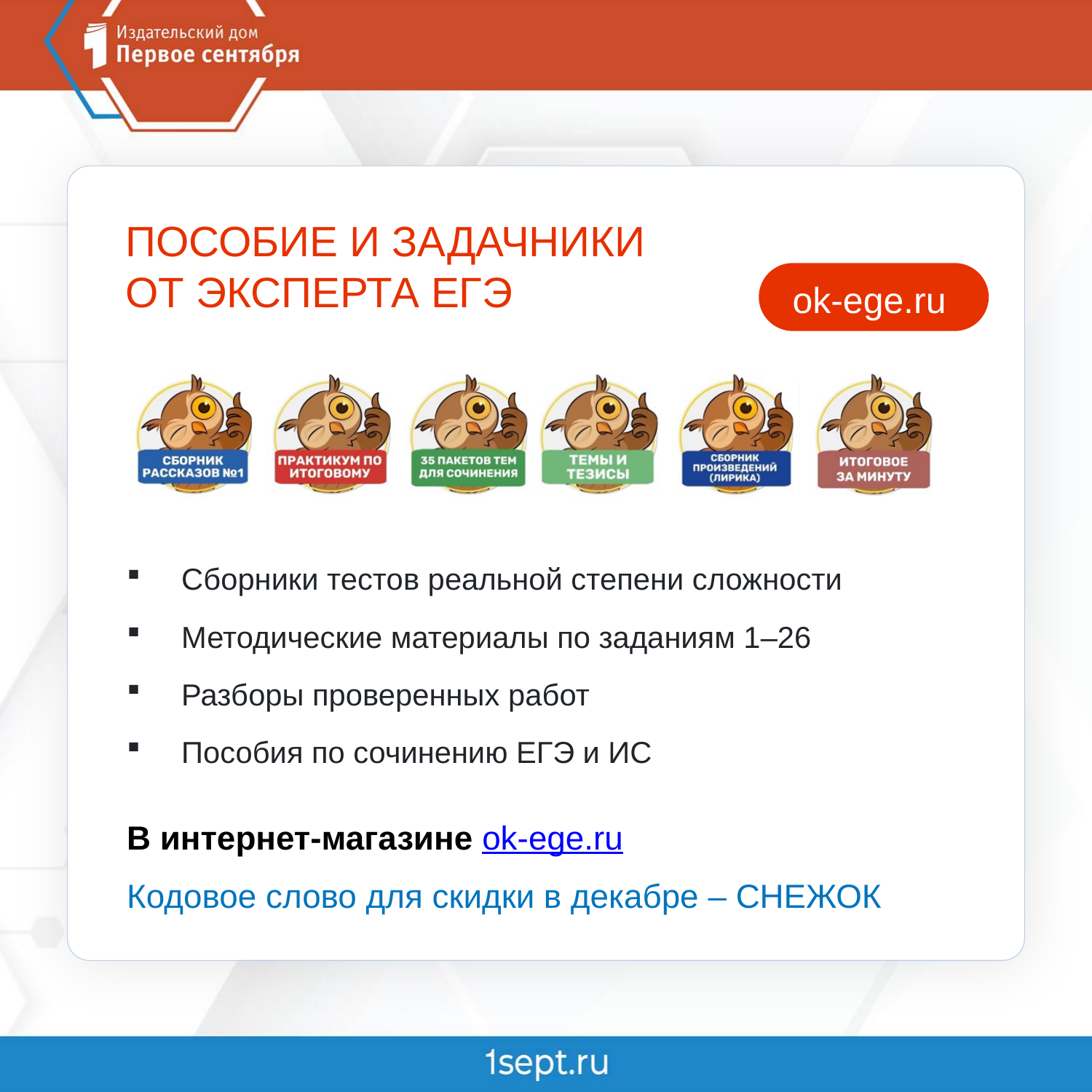

ПОСОБИЕ И ЗАДАЧНИКИ
ОТ ЭКСПЕРТА ЕГЭ

ok-ege.ru

Сборники тестов реальной степени сложности
Методические материалы по заданиям 1–26
Разборы проверенных работ
Пособия по сочинению ЕГЭ и ИС
В интернет-магазине ok-ege.ru
Кодовое слово для скидки в декабре – СНЕЖОК